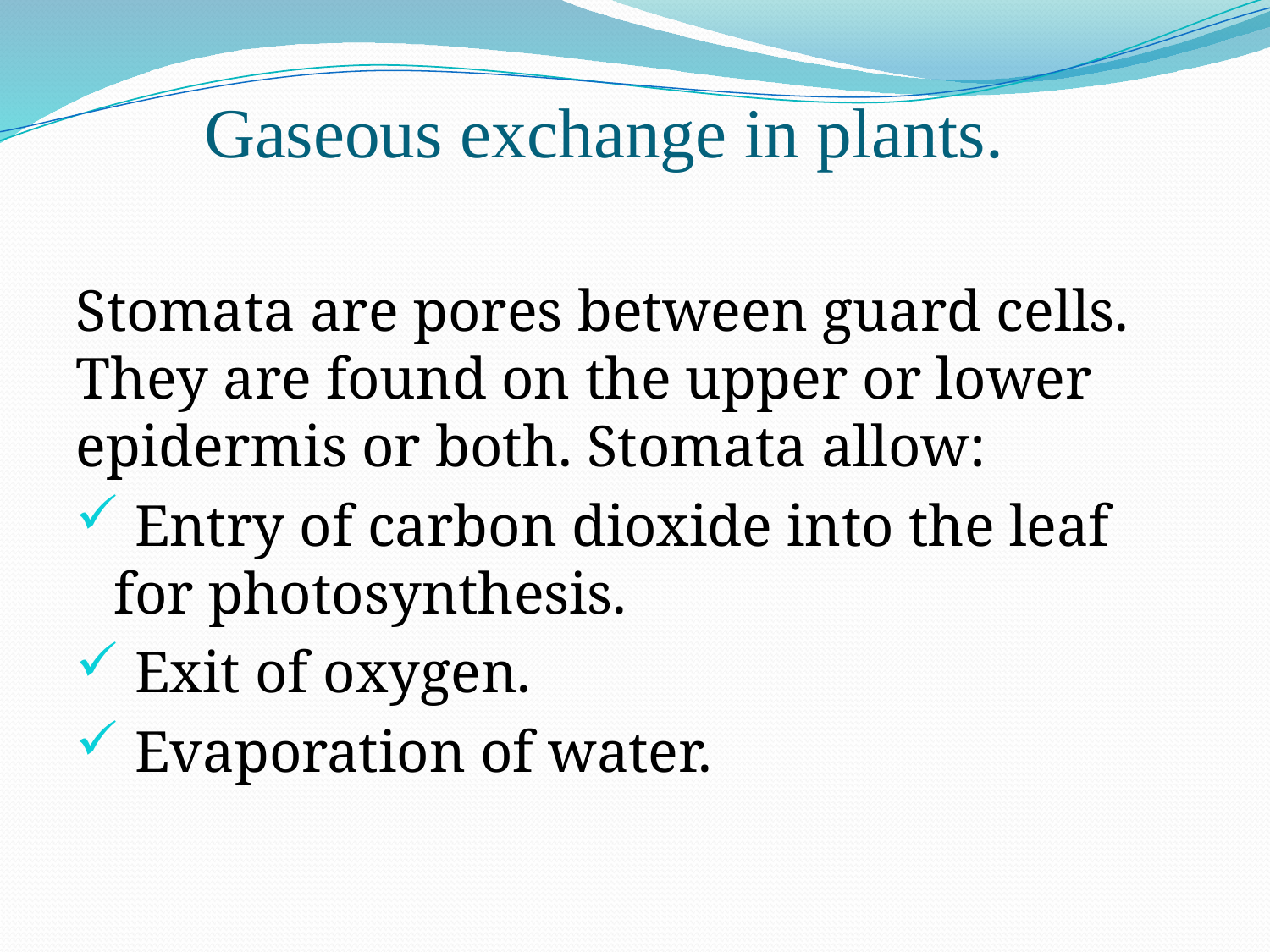

# Gaseous exchange in plants.
Stomata are pores between guard cells. They are found on the upper or lower epidermis or both. Stomata allow:
 Entry of carbon dioxide into the leaf for photosynthesis.
 Exit of oxygen.
 Evaporation of water.